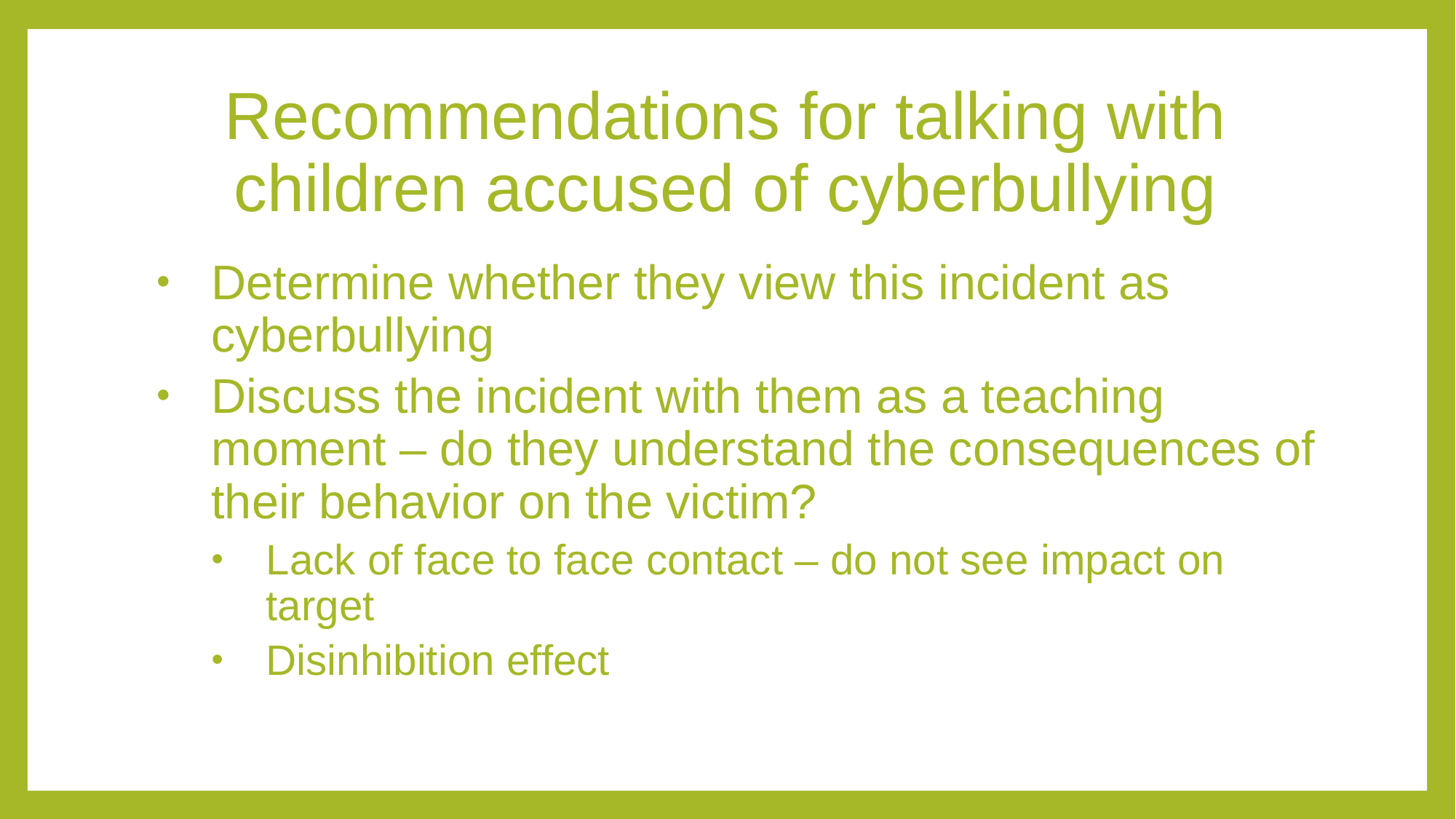

# Recommendations for talking with children accused of cyberbullying
Determine whether they view this incident as cyberbullying
Discuss the incident with them as a teaching moment – do they understand the consequences of their behavior on the victim?
Lack of face to face contact – do not see impact on target
Disinhibition effect